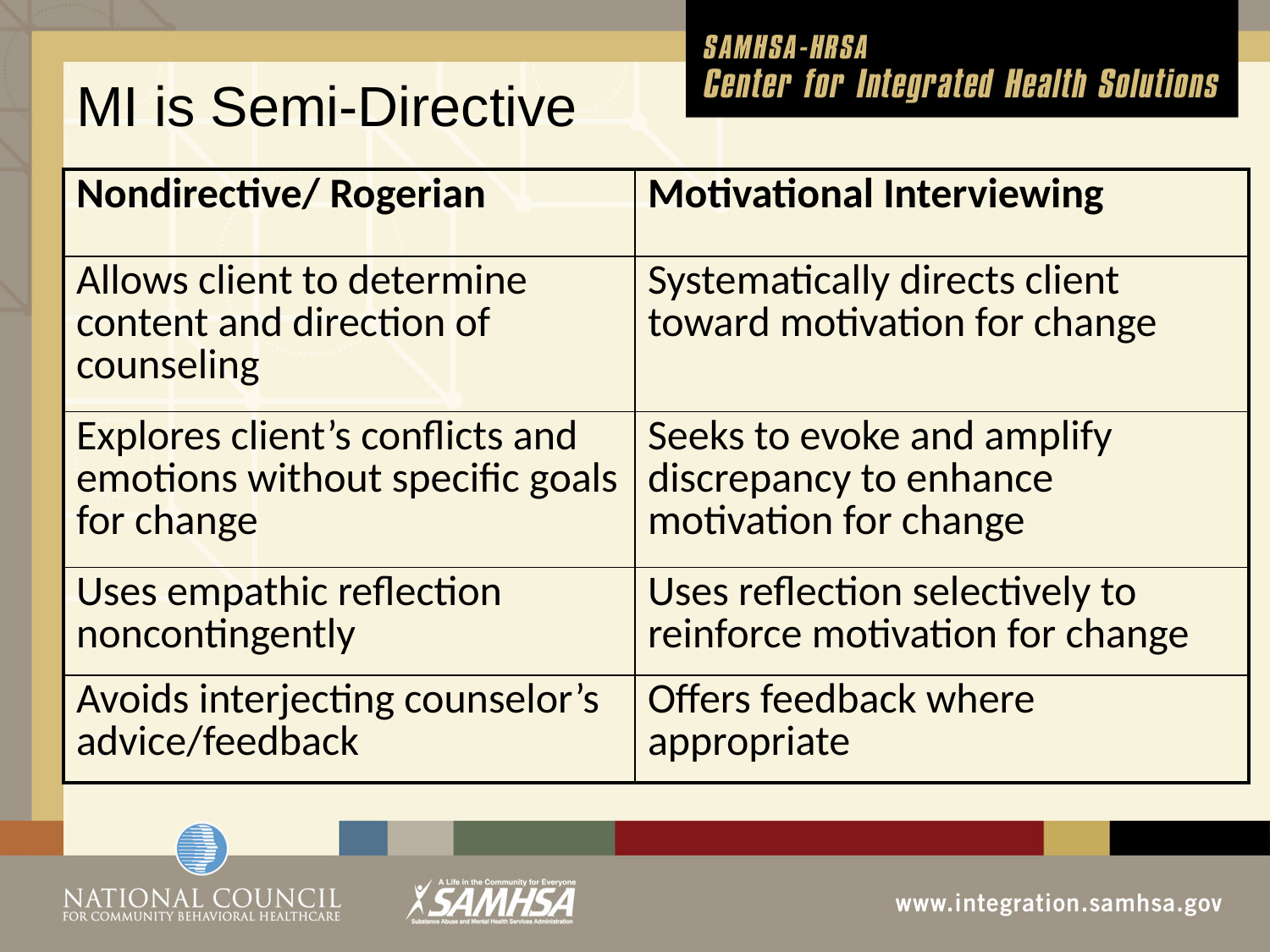

# MI is Semi-Directive
| Nondirective/ Rogerian | Motivational Interviewing |
| --- | --- |
| Allows client to determine content and direction of counseling | Systematically directs client toward motivation for change |
| Explores client’s conflicts and emotions without specific goals for change | Seeks to evoke and amplify discrepancy to enhance motivation for change |
| Uses empathic reflection noncontingently | Uses reflection selectively to reinforce motivation for change |
| Avoids interjecting counselor’s advice/feedback | Offers feedback where appropriate |